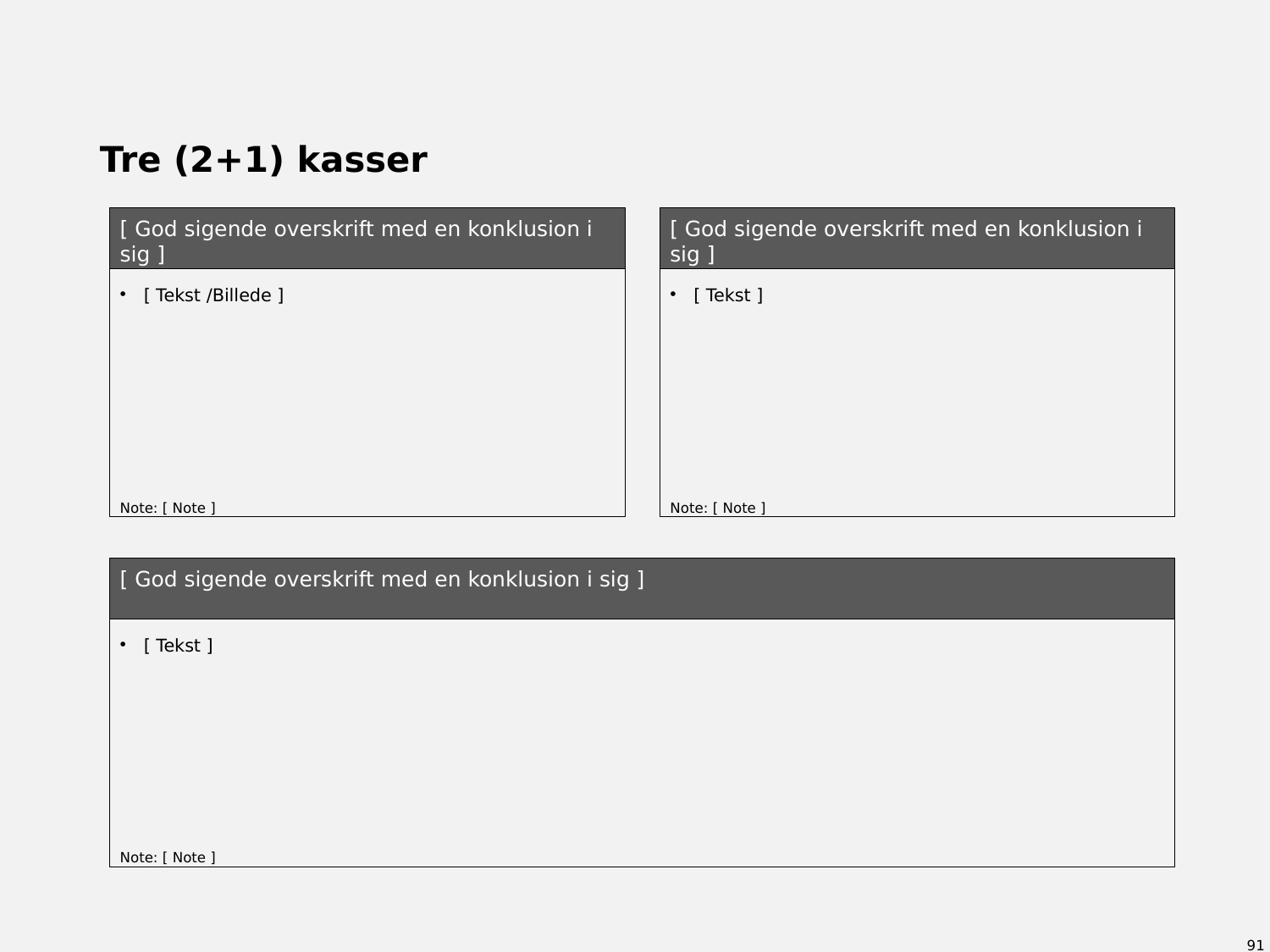

Vejledning til template
Udfyld overskriften i de tre kasser
Udfyld kasserne med diagrammer, tekst, tabeller eller hvad der er relevant
Hvis ikke notes feltet i bunden af hver kasse bruges skal det slettes

Tip: Det er en god idé at bruge overskrifter markeret med fed inde i de enkelte kasser. Også meget gerne bullet-points. Er det muligt at vise noget med en graf, så anbefales det at gøre det.
Slet vejledning ved brug
# Tre (2+1) kasser
[ God sigende overskrift med en konklusion i sig ]
[ God sigende overskrift med en konklusion i sig ]

[ Tekst /Billede ]

[ Tekst ]
Note: [ Note ]
Note: [ Note ]
[ God sigende overskrift med en konklusion i sig ]

[ Tekst ]
Note: [ Note ]
91